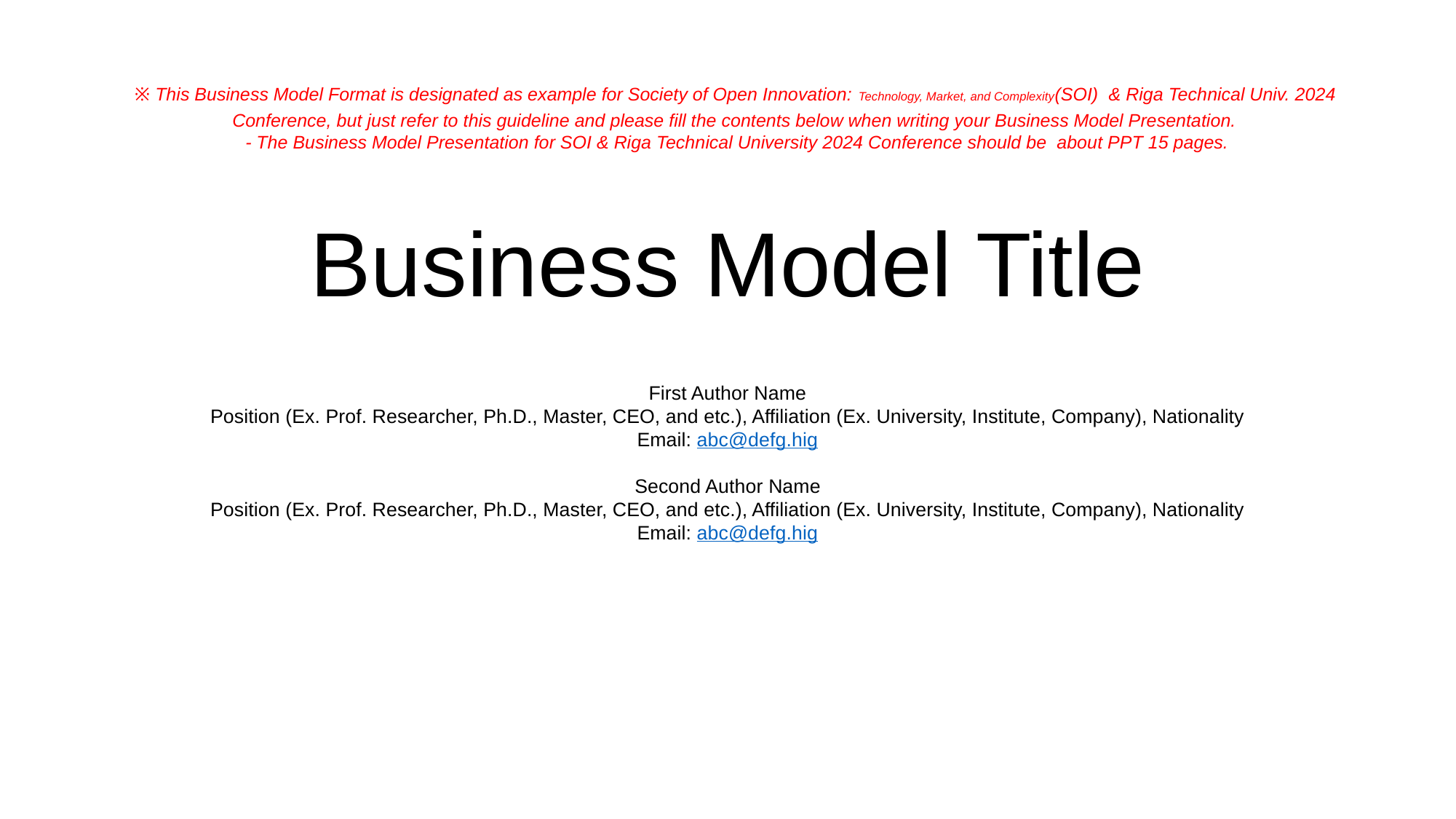

※ This Business Model Format is designated as example for Society of Open Innovation: Technology, Market, and Complexity(SOI) & Riga Technical Univ. 2024
Conference, but just refer to this guideline and please fill the contents below when writing your Business Model Presentation.
- The Business Model Presentation for SOI & Riga Technical University 2024 Conference should be  about PPT 15 pages.
# Business Model Title

First Author Name
Position (Ex. Prof. Researcher, Ph.D., Master, CEO, and etc.), Affiliation (Ex. University, Institute, Company), Nationality
Email: abc@defg.hig

Second Author Name
Position (Ex. Prof. Researcher, Ph.D., Master, CEO, and etc.), Affiliation (Ex. University, Institute, Company), Nationality
Email: abc@defg.hig